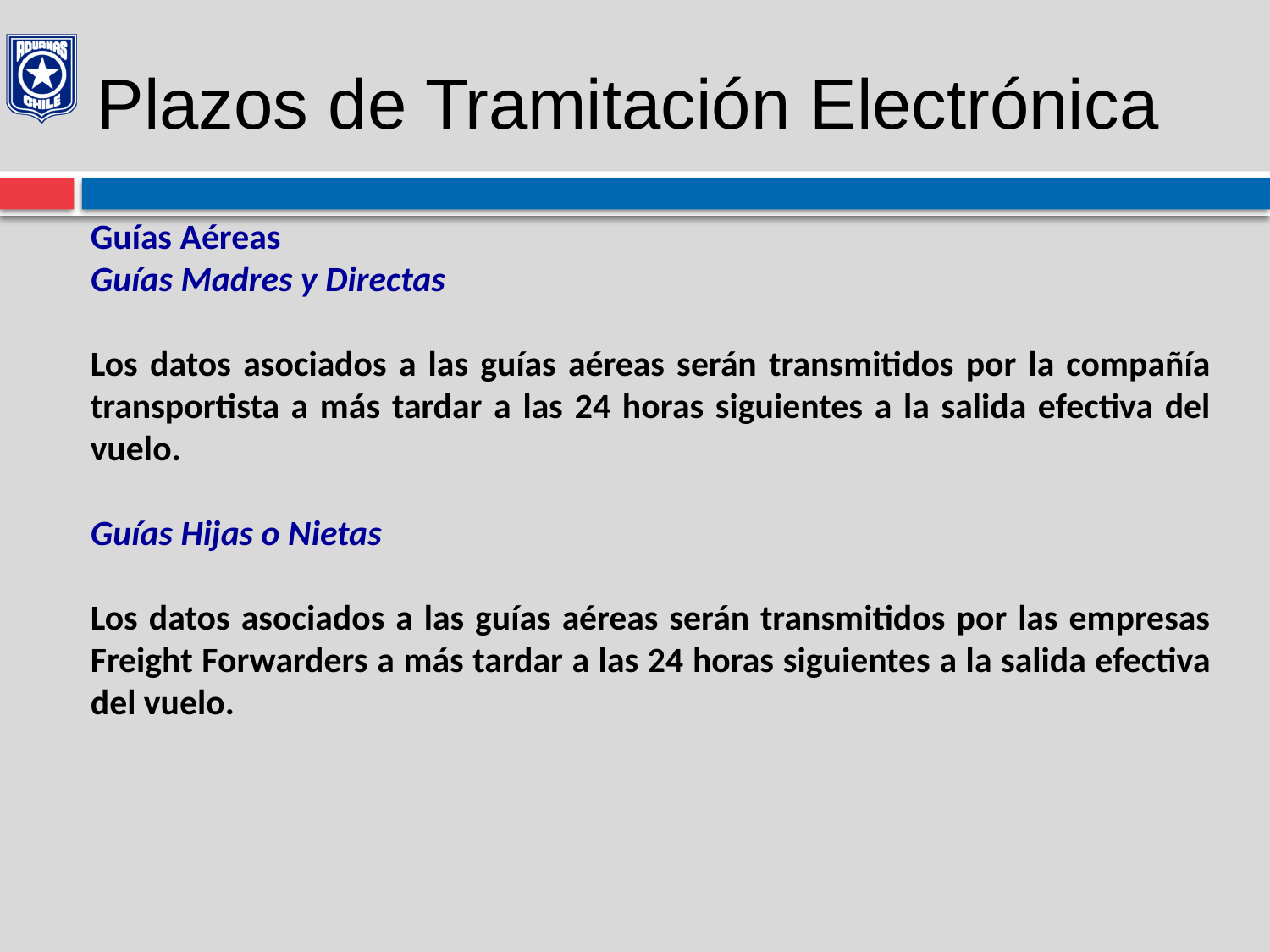

# Plazos de Tramitación Electrónica
Guías Aéreas
Guías Madres y Directas

Los datos asociados a las guías aéreas serán transmitidos por la compañía transportista a más tardar a las 24 horas siguientes a la salida efectiva del vuelo.

Guías Hijas o Nietas

Los datos asociados a las guías aéreas serán transmitidos por las empresas Freight Forwarders a más tardar a las 24 horas siguientes a la salida efectiva del vuelo.